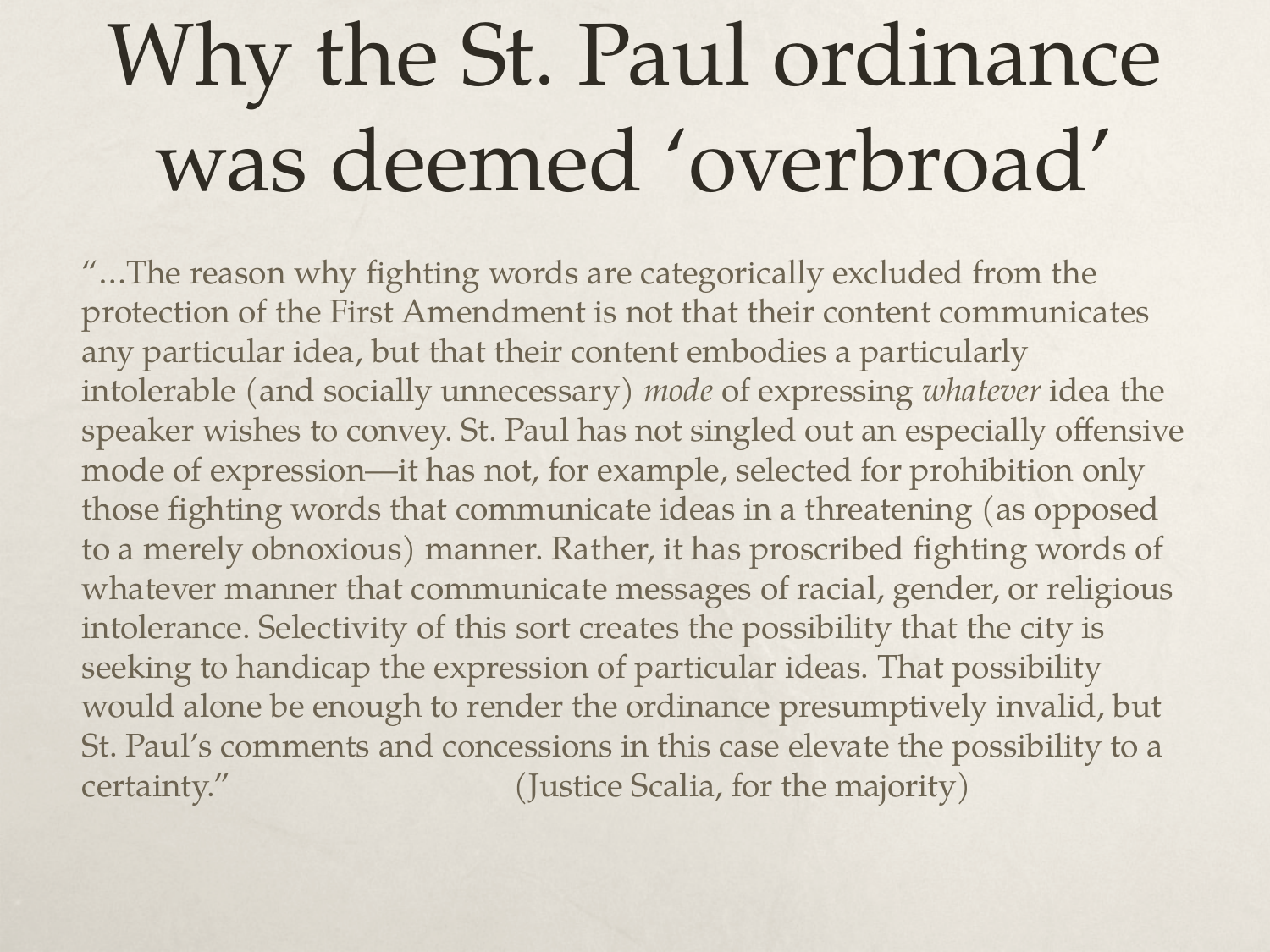

# Why the St. Paul ordinance was deemed ‘overbroad’
“…The reason why ﬁghting words are categorically excluded from the protection of the First Amendment is not that their content communicates any particular idea, but that their content embodies a particularly intolerable (and socially unnecessary) mode of expressing whatever idea the speaker wishes to convey. St. Paul has not singled out an especially offensive mode of expression—it has not, for example, selected for prohibition only those ﬁghting words that communicate ideas in a threatening (as opposed to a merely obnoxious) manner. Rather, it has proscribed ﬁghting words of whatever manner that communicate messages of racial, gender, or religious intolerance. Selectivity of this sort creates the possibility that the city is seeking to handicap the expression of particular ideas. That possibility would alone be enough to render the ordinance presumptively invalid, but St. Paul’s comments and concessions in this case elevate the possibility to a certainty.”			(Justice Scalia, for the majority)